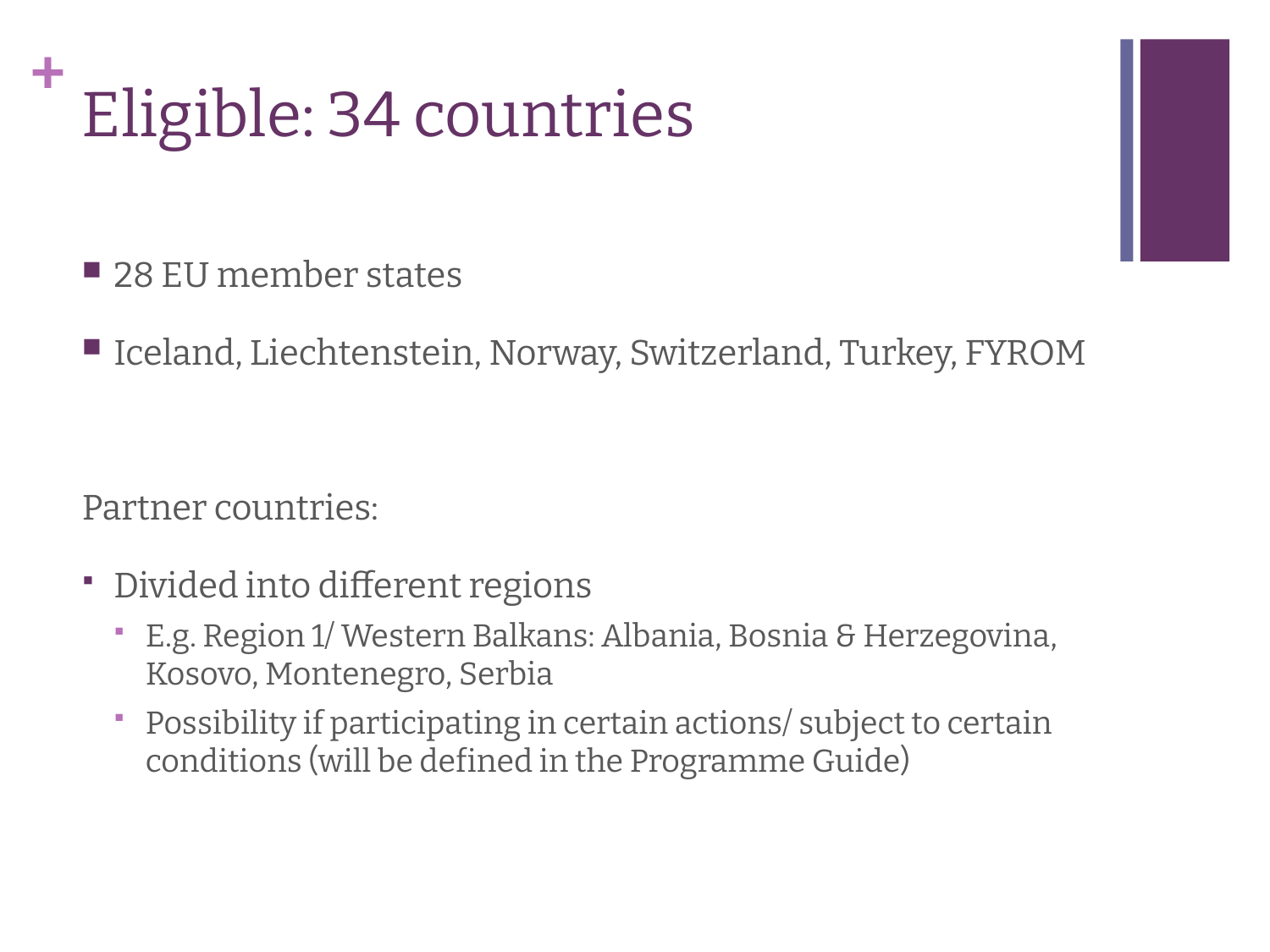

# Eligible: 34 countries
28 EU member states
Iceland, Liechtenstein, Norway, Switzerland, Turkey, FYROM

Partner countries:
Divided into different regions
E.g. Region 1/ Western Balkans: Albania, Bosnia & Herzegovina, Kosovo, Montenegro, Serbia
Possibility if participating in certain actions/ subject to certain conditions (will be defined in the Programme Guide)